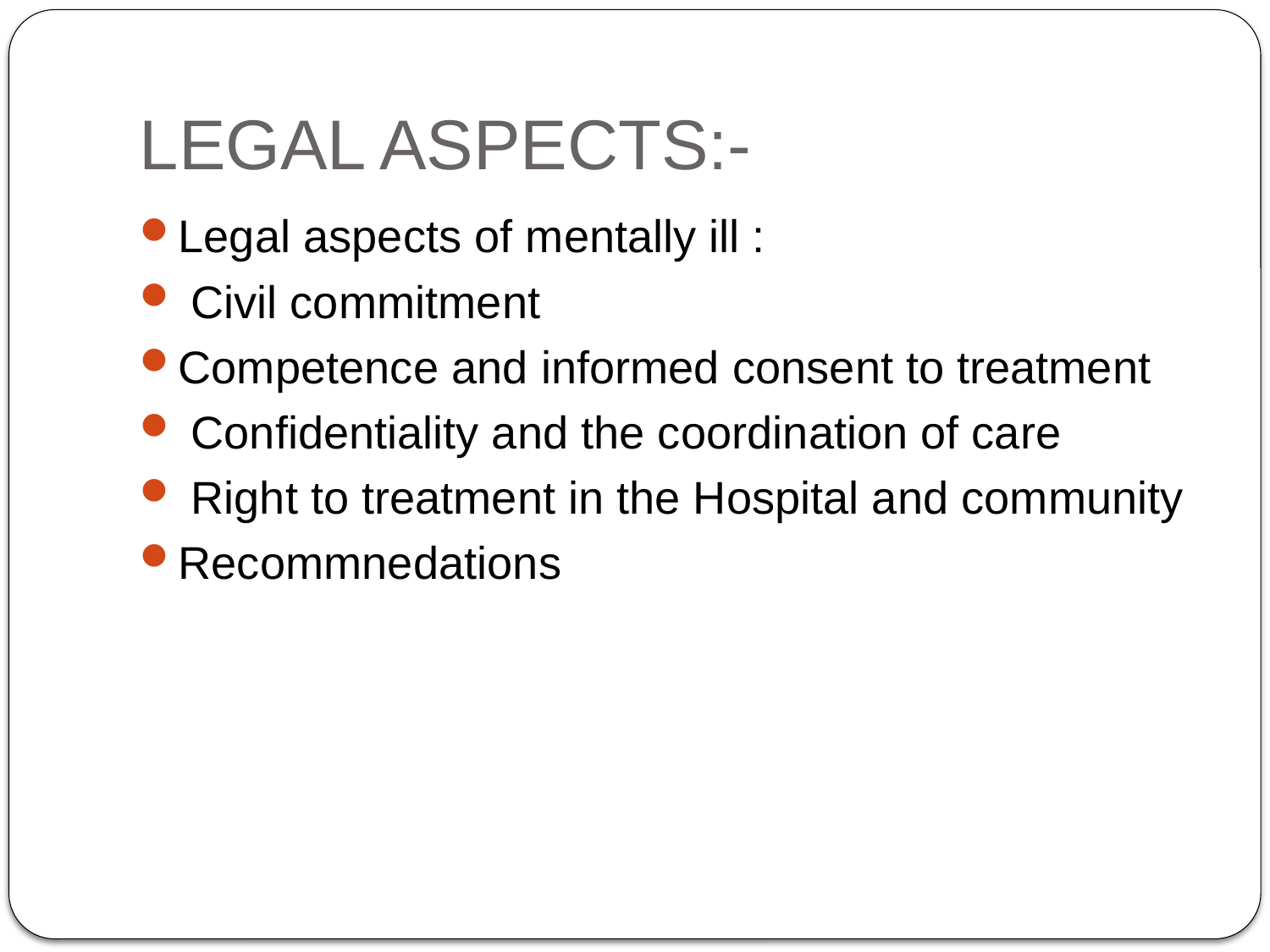

# LEGAL ASPECTS:-
Legal aspects of mentally ill :
 Civil commitment
Competence and informed consent to treatment
 Confidentiality and the coordination of care
 Right to treatment in the Hospital and community
Recommnedations